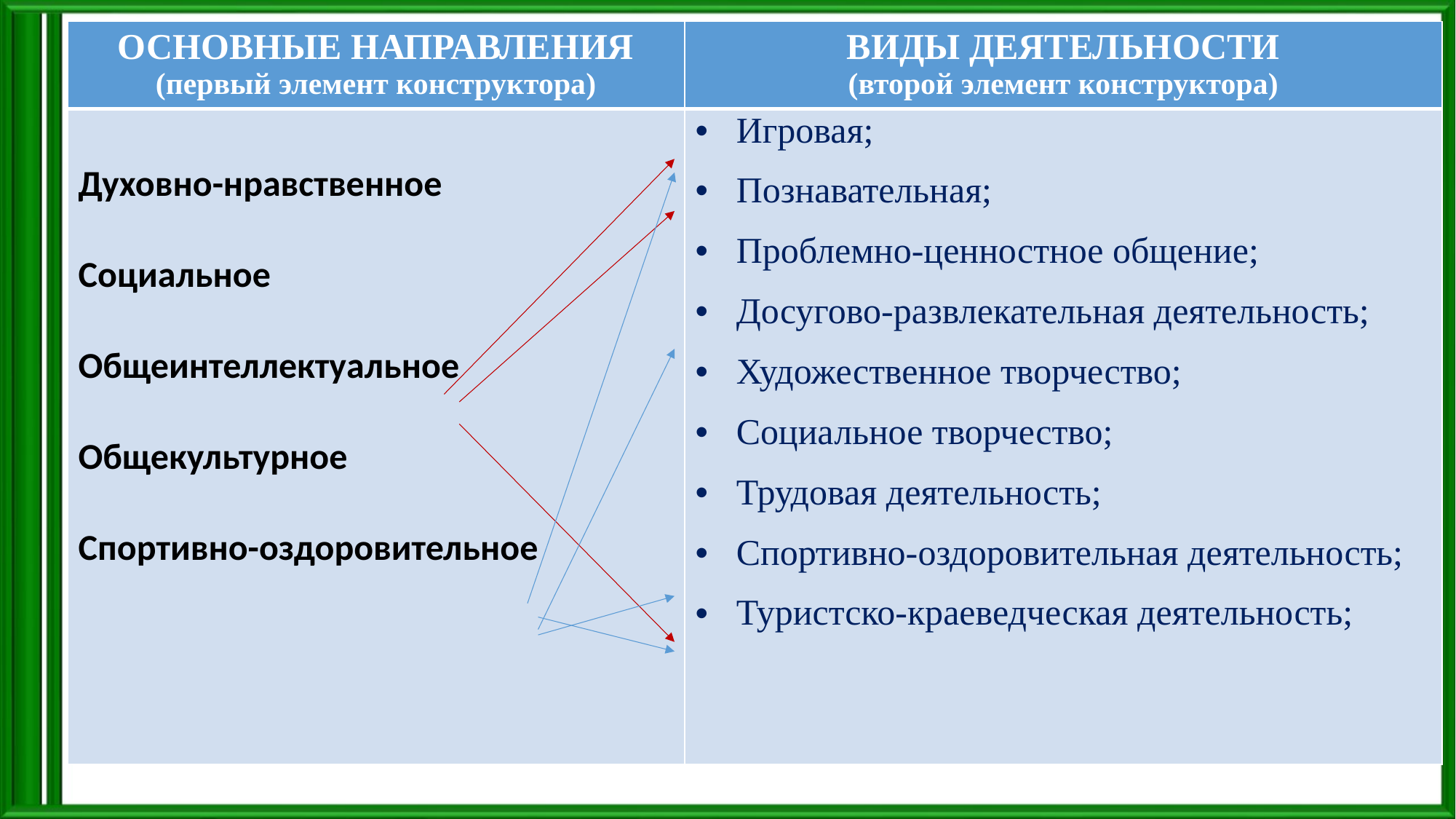

# ВНЕУРОЧНАЯ ДЕЯТЕЛЬНОСТЬ
| ОСНОВНЫЕ НАПРАВЛЕНИЯ (первый элемент конструктора) | ВИДЫ ДЕЯТЕЛЬНОСТИ (второй элемент конструктора) |
| --- | --- |
| Духовно-нравственное Социальное Общеинтеллектуальное Общекультурное Спортивно-оздоровительное | Игровая; Познавательная; Проблемно-ценностное общение; Досугово-развлекательная деятельность; Художественное творчество; Социальное творчество; Трудовая деятельность; Спортивно-оздоровительная деятельность; Туристско-краеведческая деятельность; |